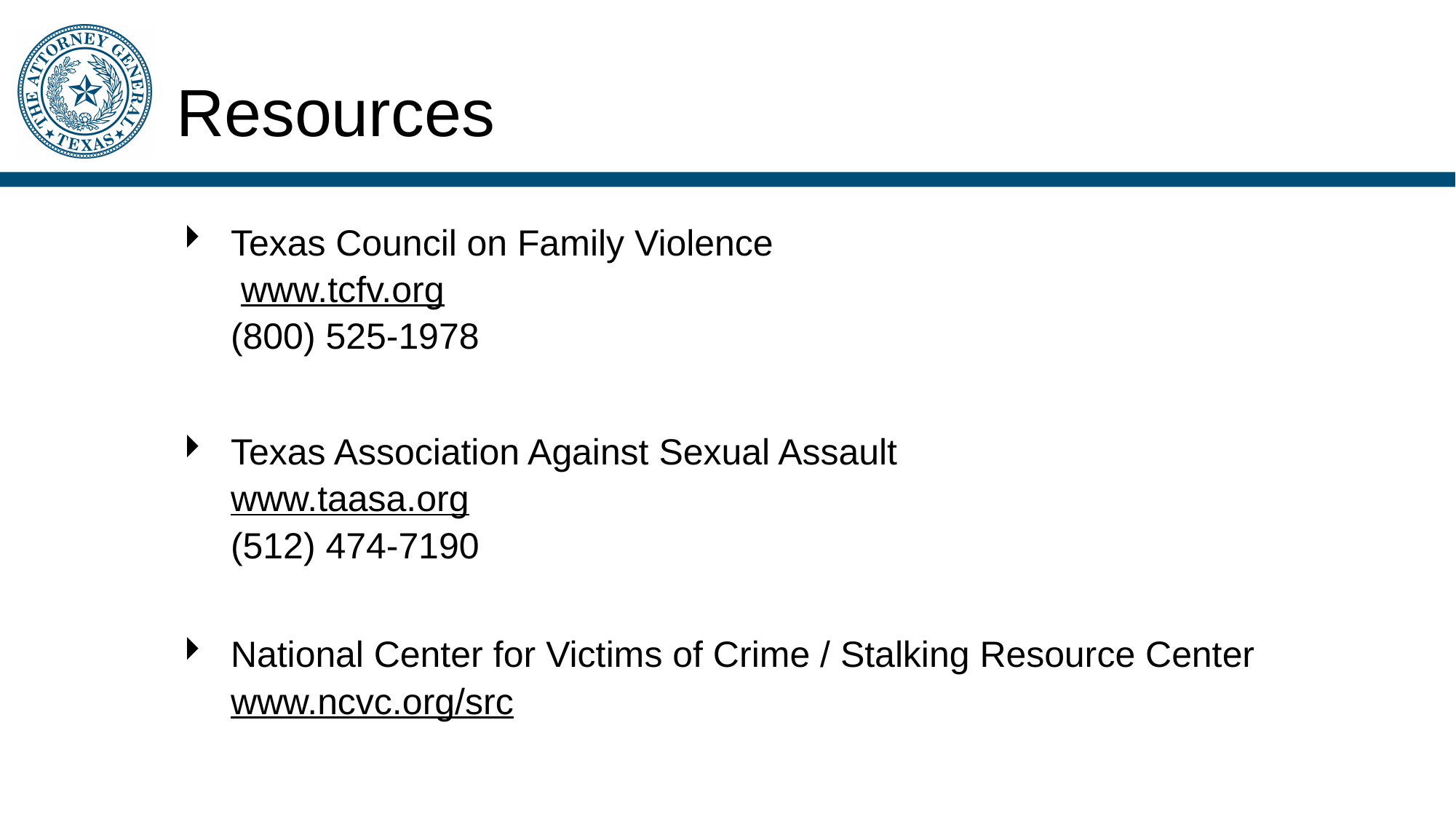

# Resources
Texas Council on Family Violence
 www.tcfv.org
(800) 525-1978

Texas Association Against Sexual Assault
www.taasa.org
(512) 474-7190

National Center for Victims of Crime / Stalking Resource Center
www.ncvc.org/src